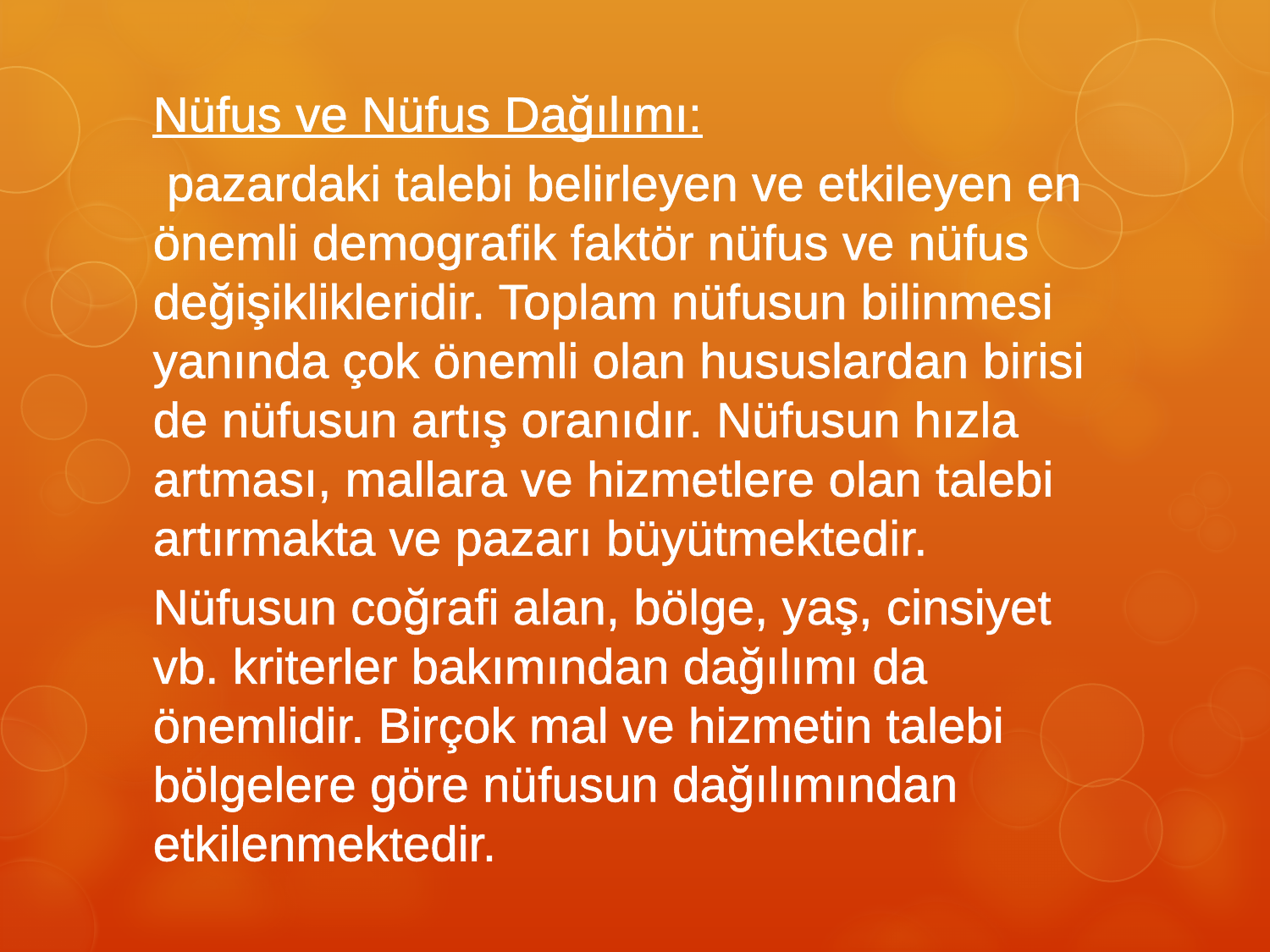

Nüfus ve Nüfus Dağılımı:
 pazardaki talebi belirleyen ve etkileyen en önemli demografik faktör nüfus ve nüfus değişiklikleridir. Toplam nüfusun bilinmesi yanında çok önemli olan hususlardan birisi de nüfusun artış oranıdır. Nüfusun hızla artması, mallara ve hizmetlere olan talebi artırmakta ve pazarı büyütmektedir.
Nüfusun coğrafi alan, bölge, yaş, cinsiyet vb. kriterler bakımından dağılımı da önemlidir. Birçok mal ve hizmetin talebi bölgelere göre nüfusun dağılımından etkilenmektedir.